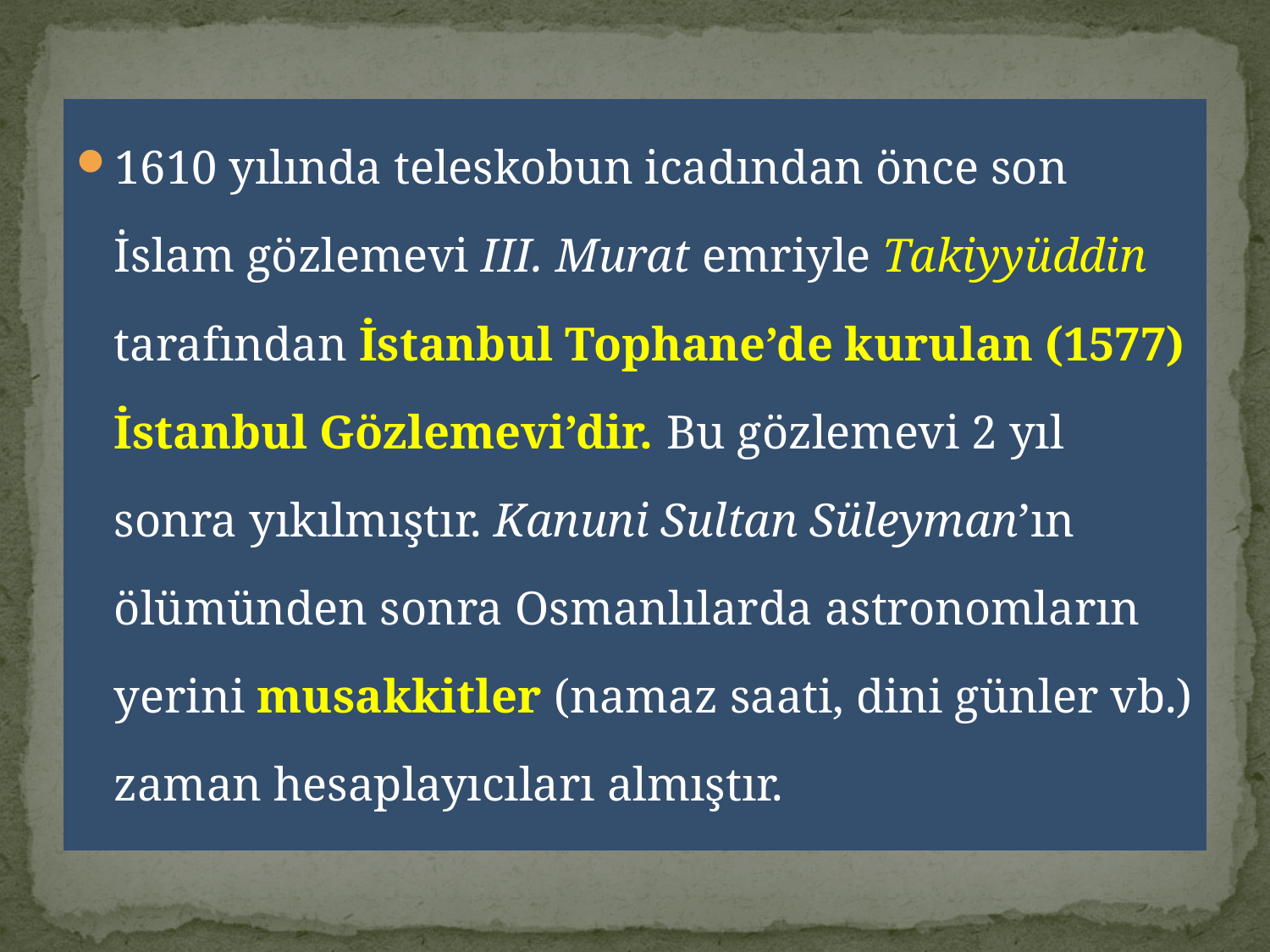

1610 yılında teleskobun icadından önce son İslam gözlemevi III. Murat emriyle Takiyyüddin tarafından İstanbul Tophane’de kurulan (1577) İstanbul Gözlemevi’dir. Bu gözlemevi 2 yıl sonra yıkılmıştır. Kanuni Sultan Süleyman’ın ölümünden sonra Osmanlılarda astronomların yerini musakkitler (namaz saati, dini günler vb.) zaman hesaplayıcıları almıştır.